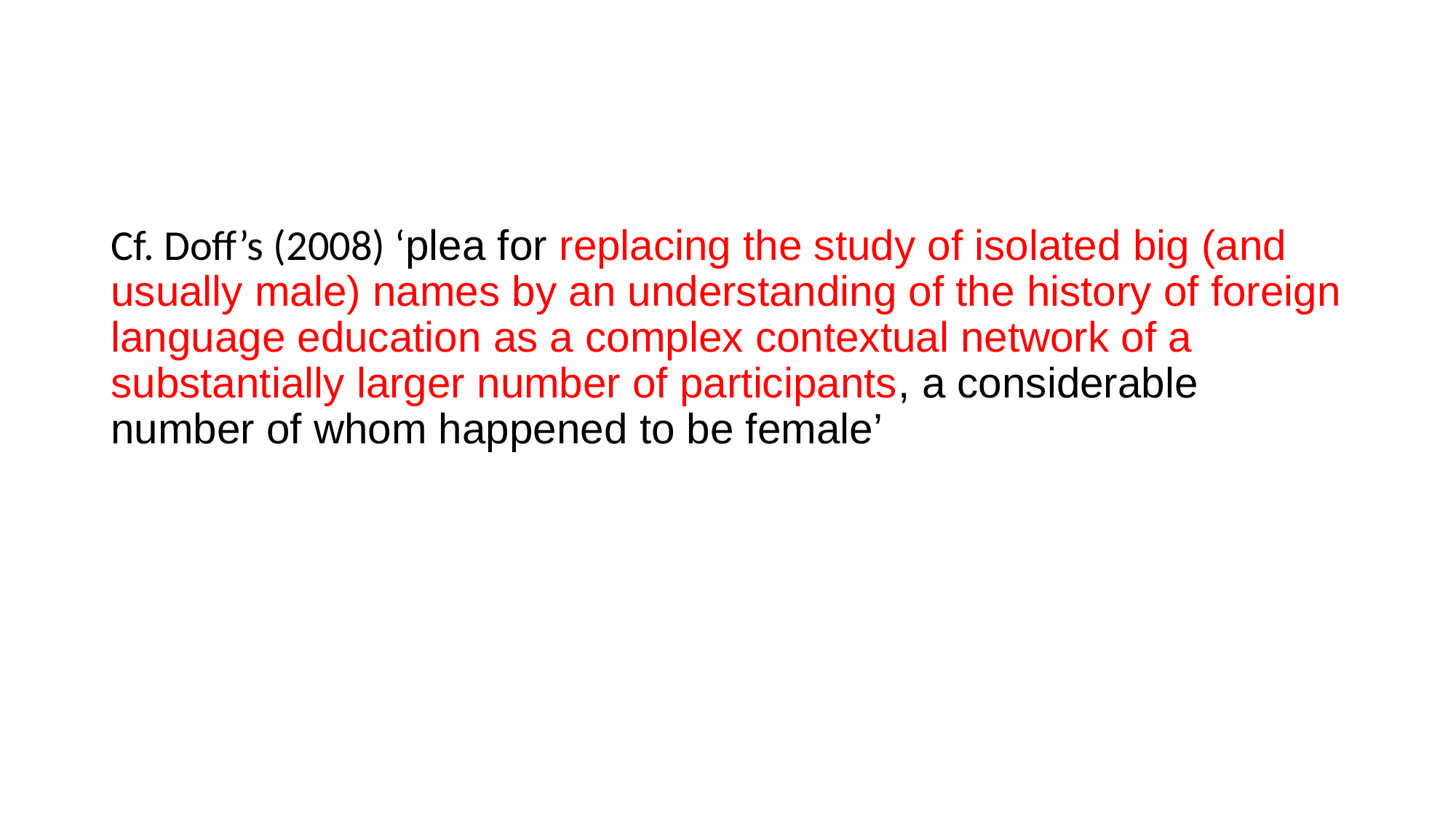

#
Cf. Doff’s (2008) ‘plea for replacing the study of isolated big (and usually male) names by an understanding of the history of foreign language education as a complex contextual network of a substantially larger number of participants, a considerable number of whom happened to be female’